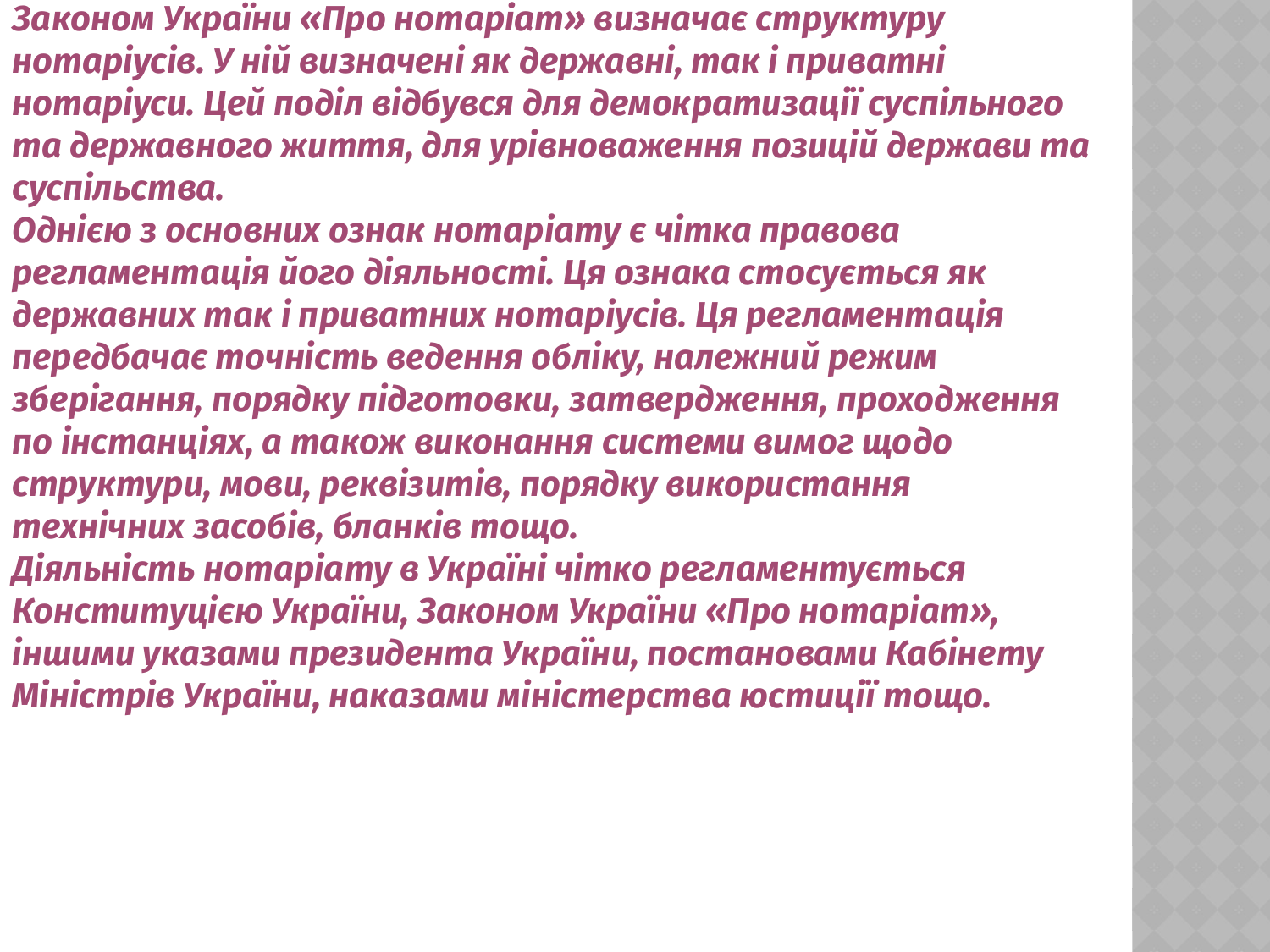

Законом України «Про нотаріат» визначає структуру нотаріусів. У ній визначені як державні, так і приватні нотаріуси. Цей поділ відбувся для демократизації суспільного та державного життя, для урівноваження позицій держави та суспільства.
Однією з основних ознак нотаріату є чітка правова регламентація його діяльності. Ця ознака стосується як державних так і приватних нотаріусів. Ця регламентація передбачає точність ведення обліку, належний режим зберігання, порядку підготовки, затвердження, проходження по інстанціях, а також виконання системи вимог щодо структури, мови, реквізитів, порядку використання технічних засобів, бланків тощо.
Діяльність нотаріату в Україні чітко регламентується Конституцією України, Законом України «Про нотаріат», іншими указами президента України, постановами Кабінету Міністрів України, наказами міністерства юстиції тощо.